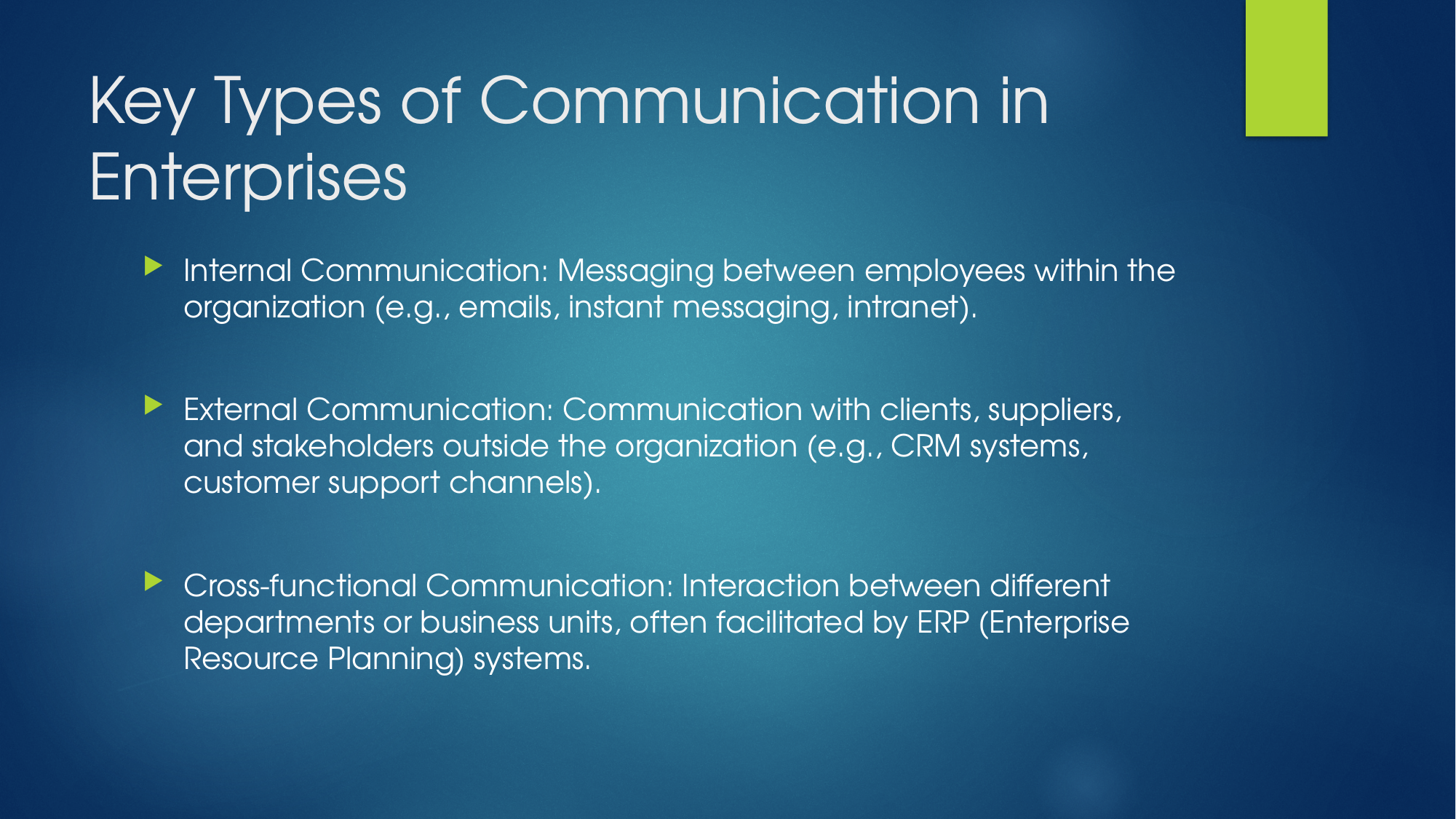

# Key Types of Communication in Enterprises
Internal Communication: Messaging between employees within the organization (e.g., emails, instant messaging, intranet).

External Communication: Communication with clients, suppliers, and stakeholders outside the organization (e.g., CRM systems, customer support channels).

Cross-functional Communication: Interaction between different departments or business units, often facilitated by ERP (Enterprise Resource Planning) systems.